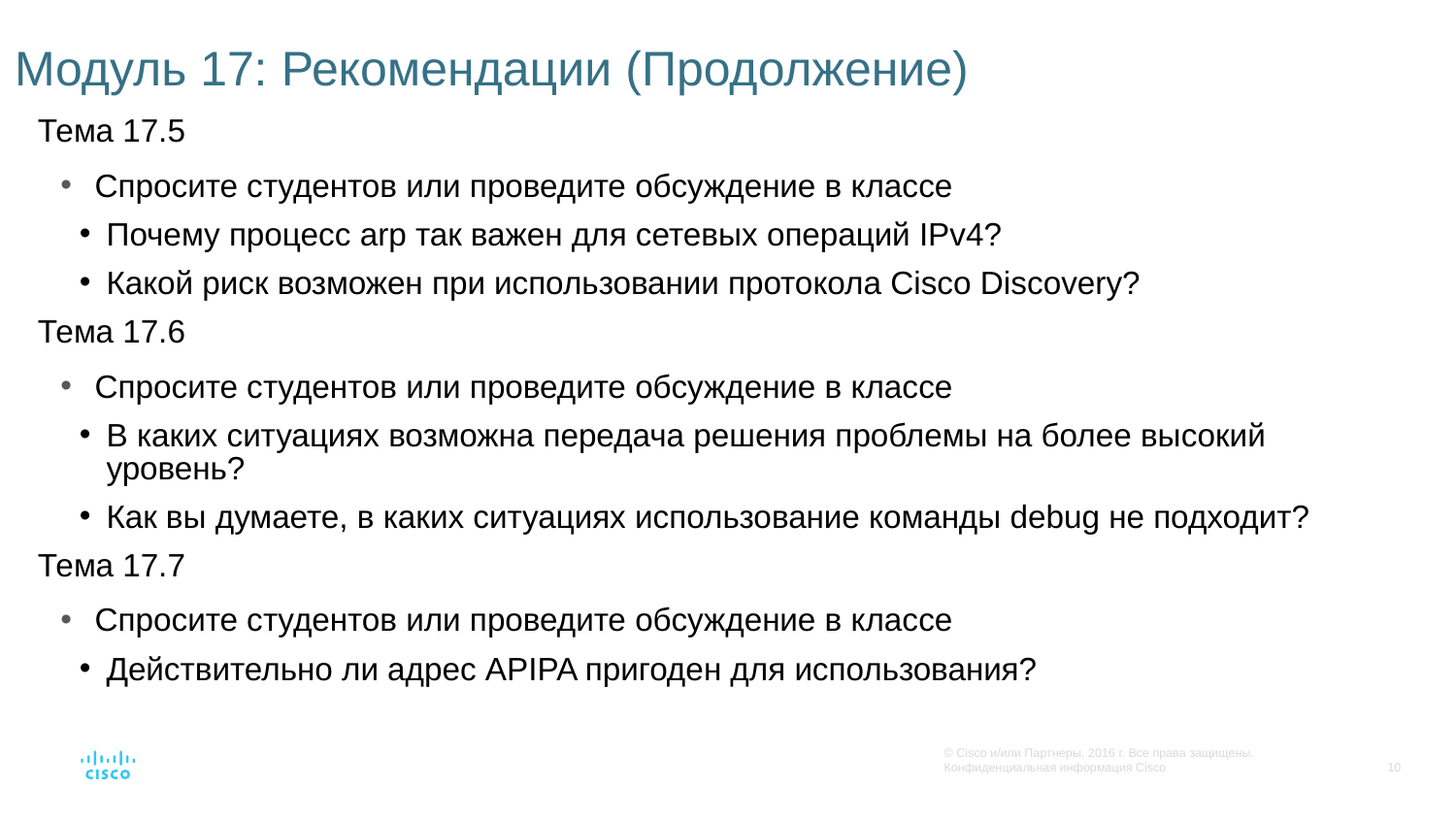

# Модуль 17: Рекомендации (Продолжение)
Тема 17.5
Спросите студентов или проведите обсуждение в классе
Почему процесс arp так важен для сетевых операций IPv4?
Какой риск возможен при использовании протокола Cisco Discovery?
Тема 17.6
Спросите студентов или проведите обсуждение в классе
В каких ситуациях возможна передача решения проблемы на более высокий уровень?
Как вы думаете, в каких ситуациях использование команды debug не подходит?
Тема 17.7
Спросите студентов или проведите обсуждение в классе
Действительно ли адрес APIPA пригоден для использования?